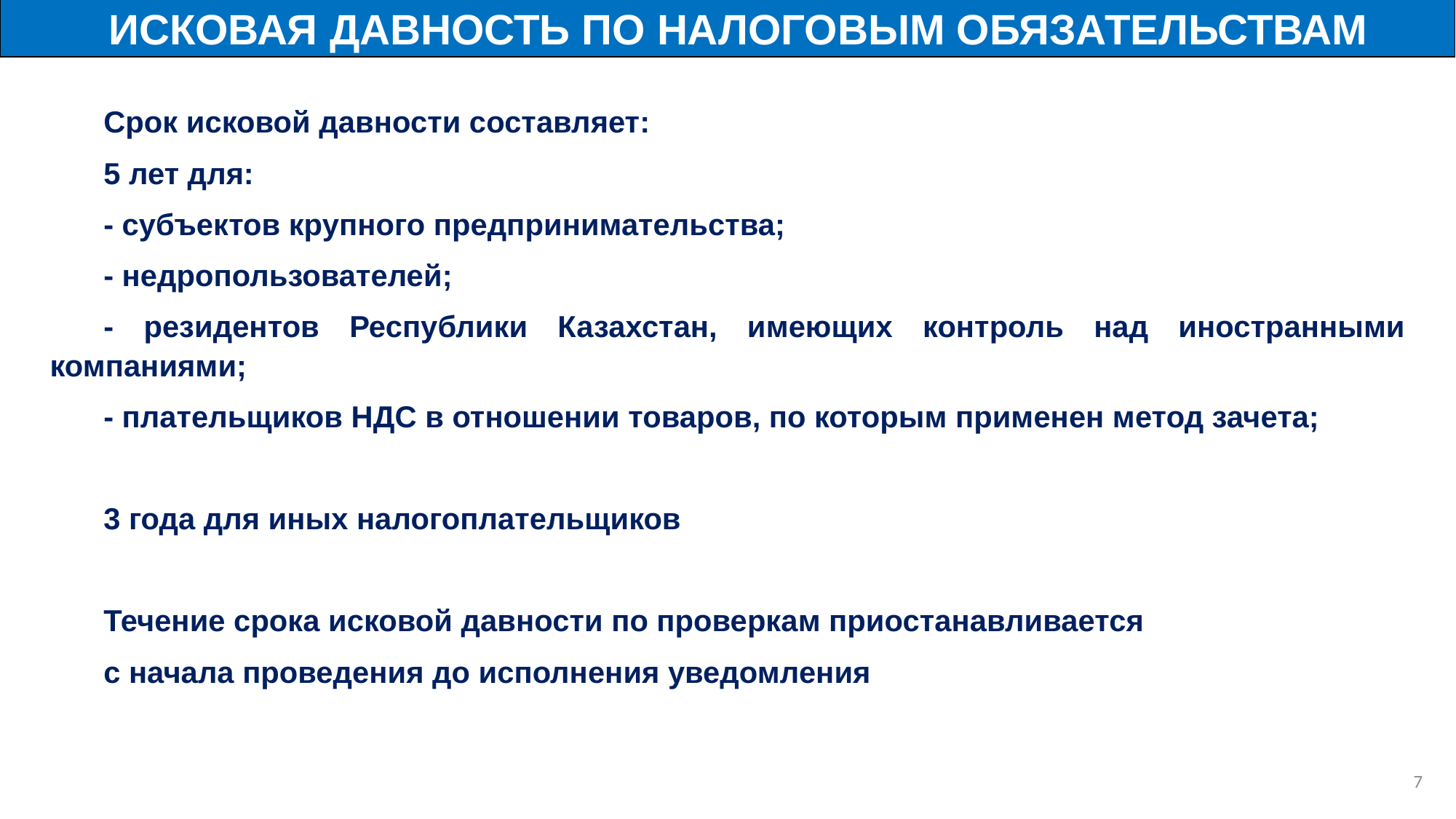

ИСКОВАЯ ДАВНОСТЬ ПО НАЛОГОВЫМ ОБЯЗАТЕЛЬСТВАМ
Срок исковой давности составляет:
5 лет для:
- субъектов крупного предпринимательства;
- недропользователей;
- резидентов Республики Казахстан, имеющих контроль над иностранными компаниями;
- плательщиков НДС в отношении товаров, по которым применен метод зачета;

3 года для иных налогоплательщиков

Течение срока исковой давности по проверкам приостанавливается
с начала проведения до исполнения уведомления

7